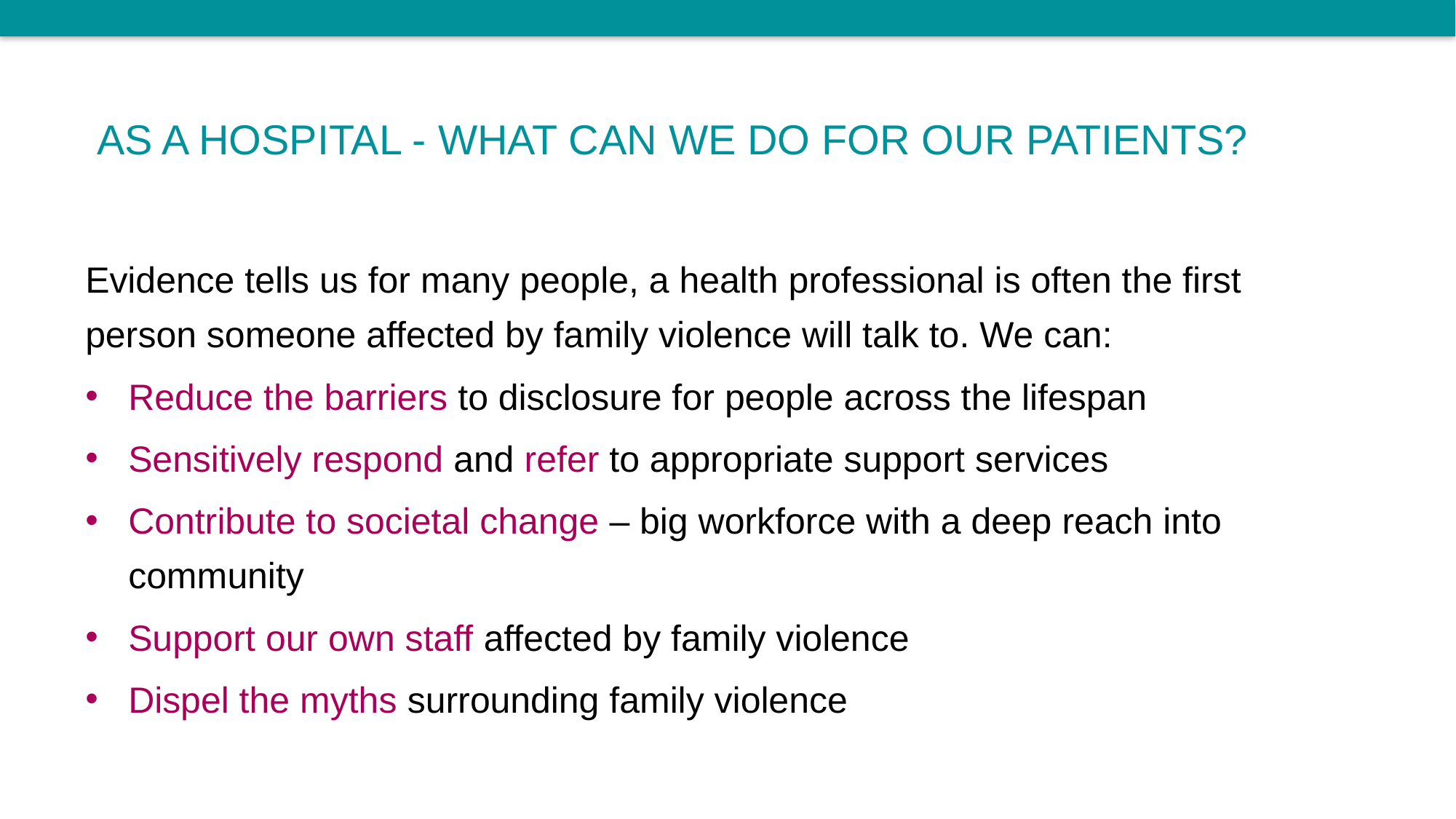

# As a hospital - what can we do for our patients?
Evidence tells us for many people, a health professional is often the first person someone affected by family violence will talk to. We can:
Reduce the barriers to disclosure for people across the lifespan
Sensitively respond and refer to appropriate support services
Contribute to societal change – big workforce with a deep reach into community
Support our own staff affected by family violence
Dispel the myths surrounding family violence